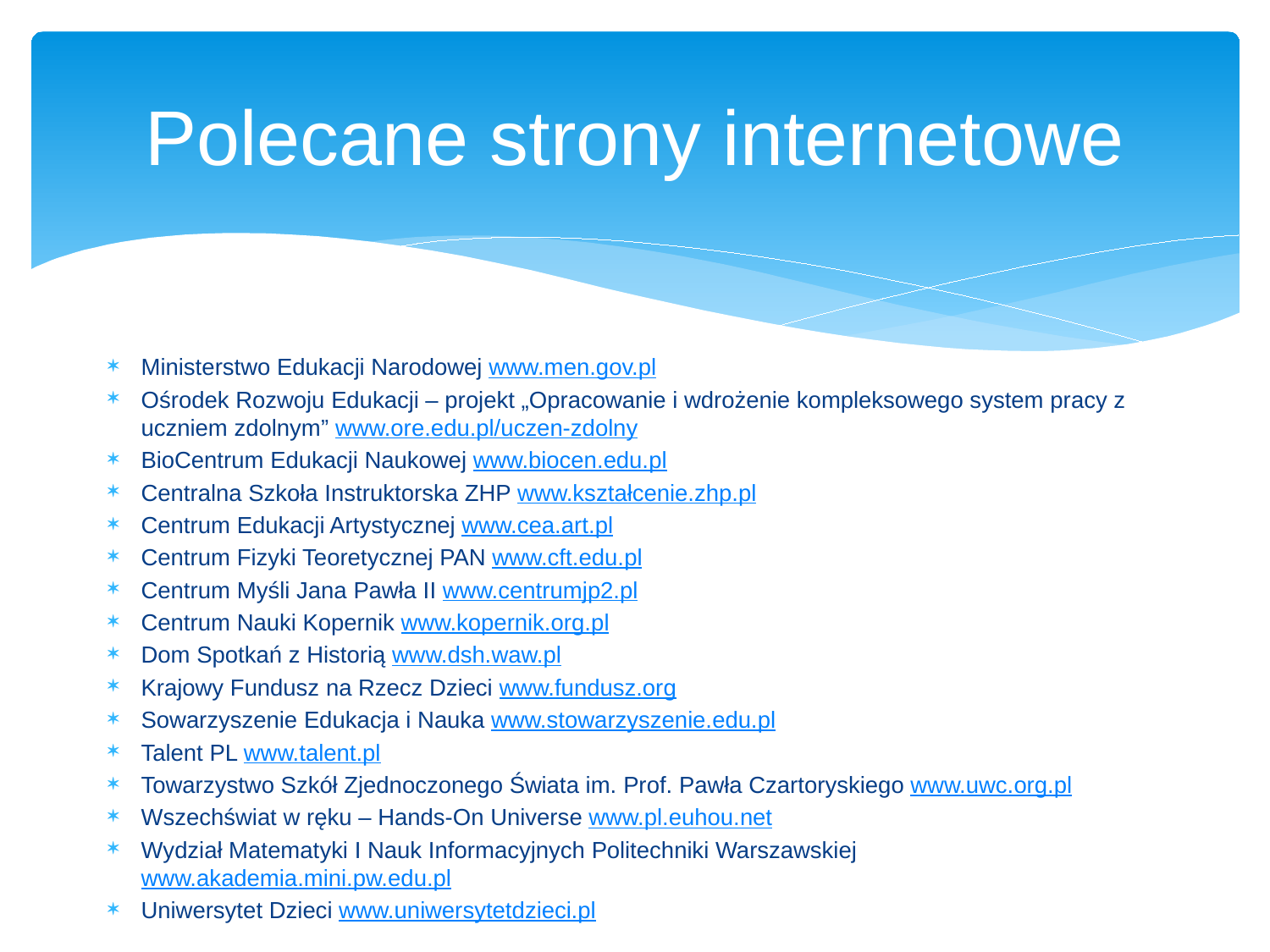

# Polecane strony internetowe
Ministerstwo Edukacji Narodowej www.men.gov.pl
Ośrodek Rozwoju Edukacji – projekt „Opracowanie i wdrożenie kompleksowego system pracy z uczniem zdolnym” www.ore.edu.pl/uczen-zdolny
BioCentrum Edukacji Naukowej www.biocen.edu.pl
Centralna Szkoła Instruktorska ZHP www.kształcenie.zhp.pl
Centrum Edukacji Artystycznej www.cea.art.pl
Centrum Fizyki Teoretycznej PAN www.cft.edu.pl
Centrum Myśli Jana Pawła II www.centrumjp2.pl
Centrum Nauki Kopernik www.kopernik.org.pl
Dom Spotkań z Historią www.dsh.waw.pl
Krajowy Fundusz na Rzecz Dzieci www.fundusz.org
Sowarzyszenie Edukacja i Nauka www.stowarzyszenie.edu.pl
Talent PL www.talent.pl
Towarzystwo Szkół Zjednoczonego Świata im. Prof. Pawła Czartoryskiego www.uwc.org.pl
Wszechświat w ręku – Hands-On Universe www.pl.euhou.net
Wydział Matematyki I Nauk Informacyjnych Politechniki Warszawskiej www.akademia.mini.pw.edu.pl
Uniwersytet Dzieci www.uniwersytetdzieci.pl